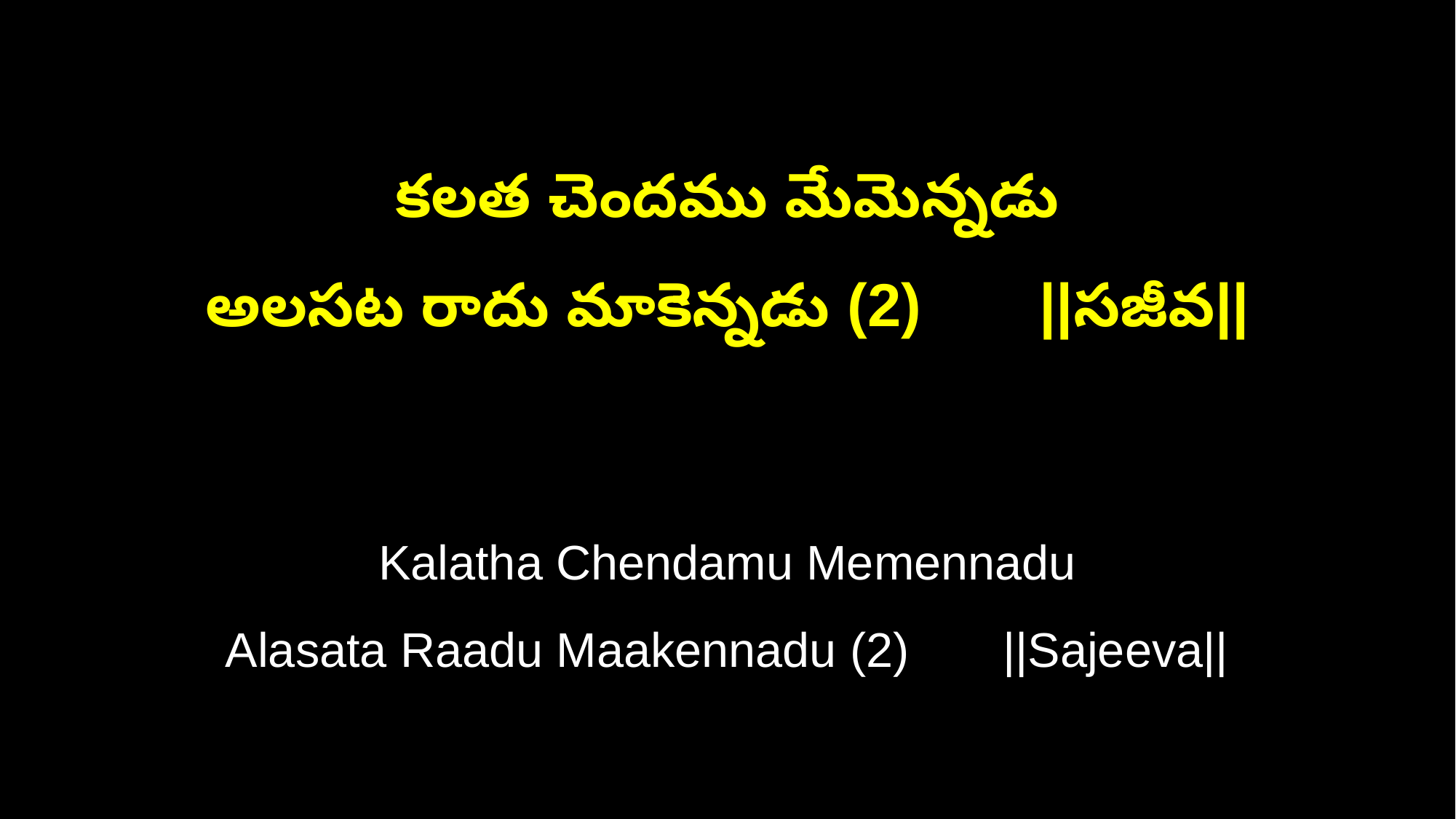

కలత చెందము మేమెన్నడు
అలసట రాదు మాకెన్నడు (2)       ||సజీవ||
Kalatha Chendamu Memennadu
Alasata Raadu Maakennadu (2)       ||Sajeeva||